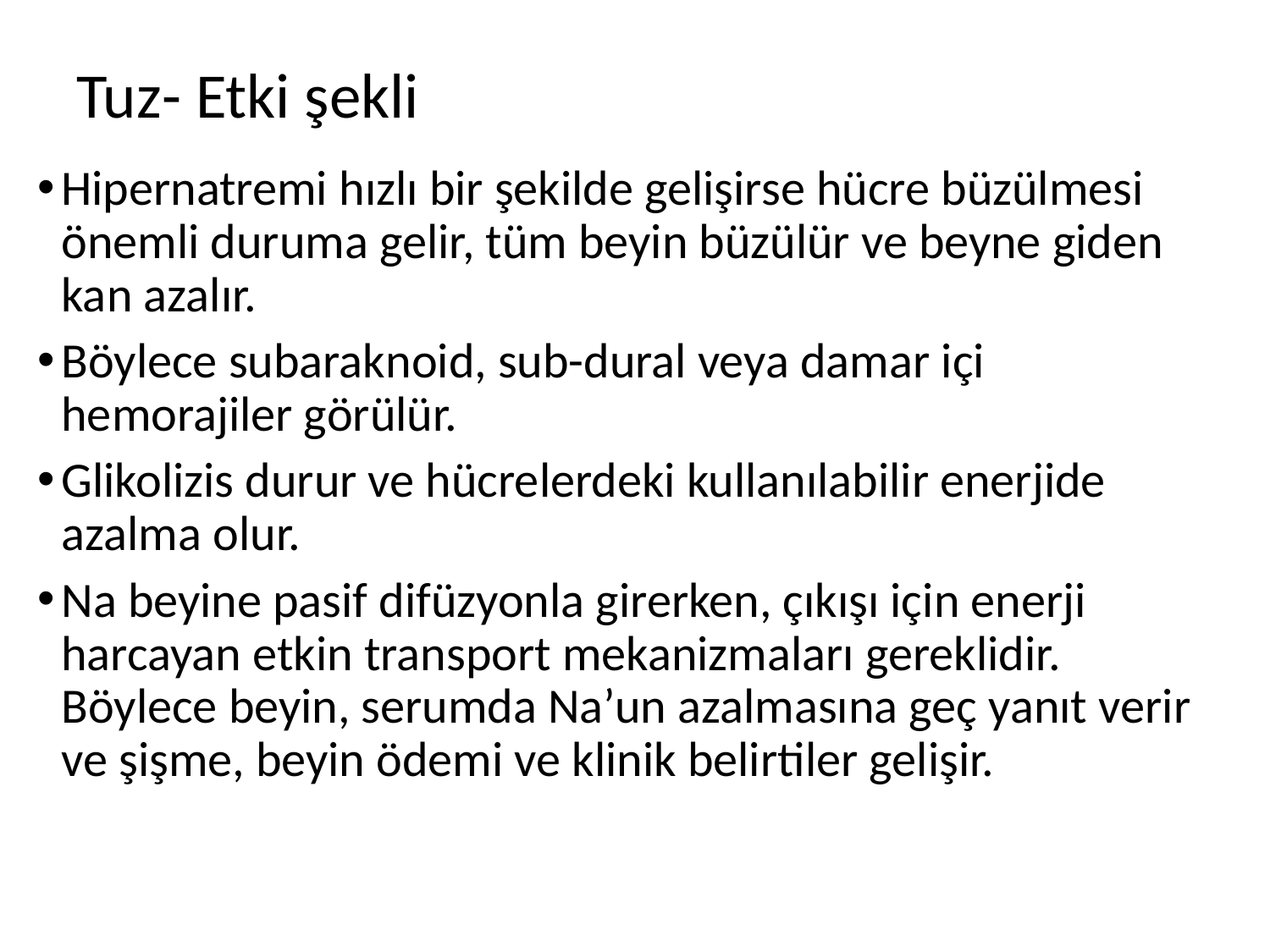

# Tuz- Etki şekli
Hipernatremi hızlı bir şekilde gelişirse hücre büzülmesi önemli duruma gelir, tüm beyin büzülür ve beyne giden kan azalır.
Böylece subaraknoid, sub-dural veya damar içi hemorajiler görülür.
Glikolizis durur ve hücrelerdeki kullanılabilir enerjide azalma olur.
Na beyine pasif difüzyonla girerken, çıkışı için enerji harcayan etkin transport mekanizmaları gereklidir. Böylece beyin, serumda Na’un azalmasına geç yanıt verir ve şişme, beyin ödemi ve klinik belirtiler gelişir.